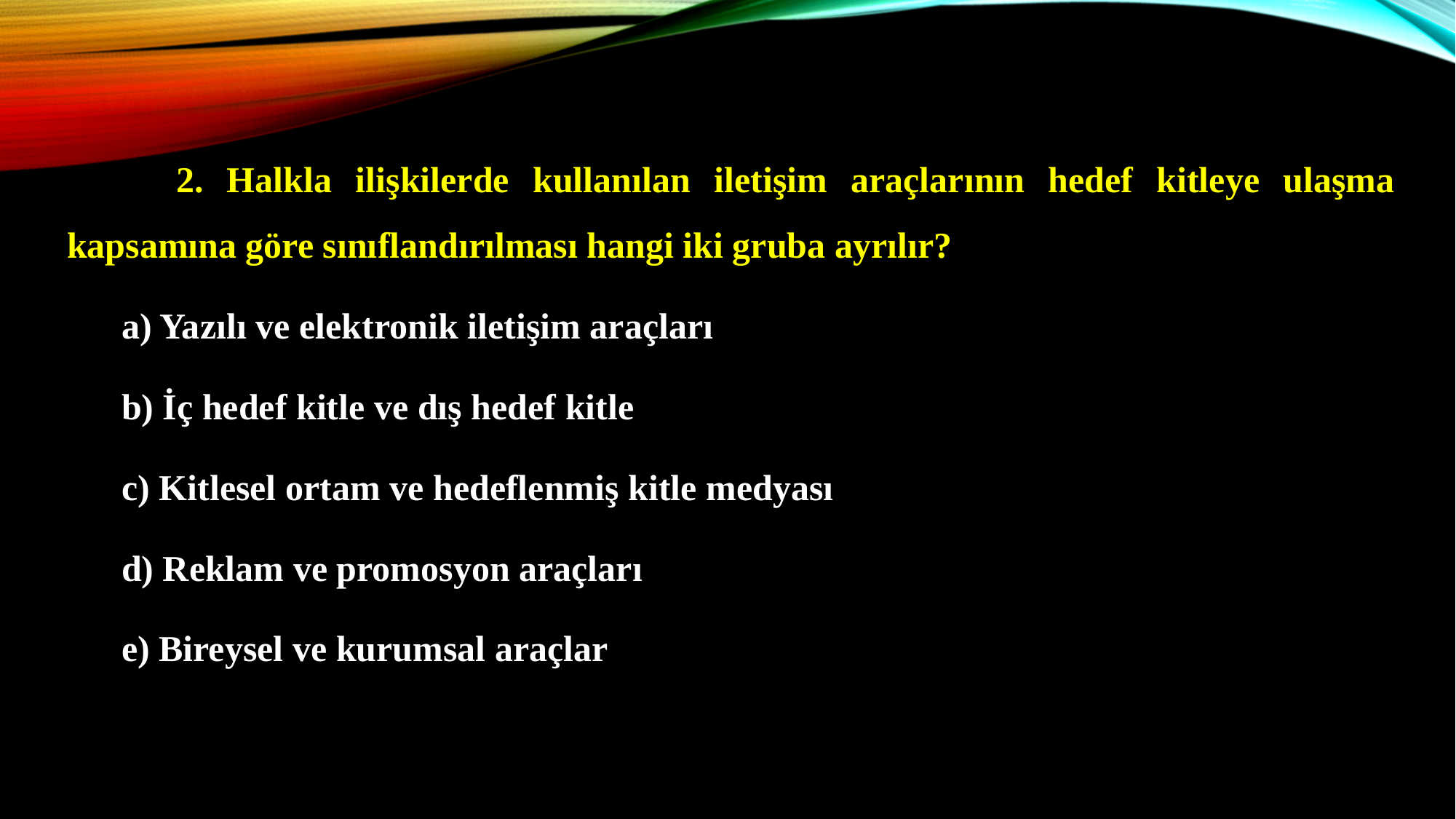

2. Halkla ilişkilerde kullanılan iletişim araçlarının hedef kitleye ulaşma kapsamına göre sınıflandırılması hangi iki gruba ayrılır?
a) Yazılı ve elektronik iletişim araçları
b) İç hedef kitle ve dış hedef kitle
c) Kitlesel ortam ve hedeflenmiş kitle medyası
d) Reklam ve promosyon araçları
e) Bireysel ve kurumsal araçlar